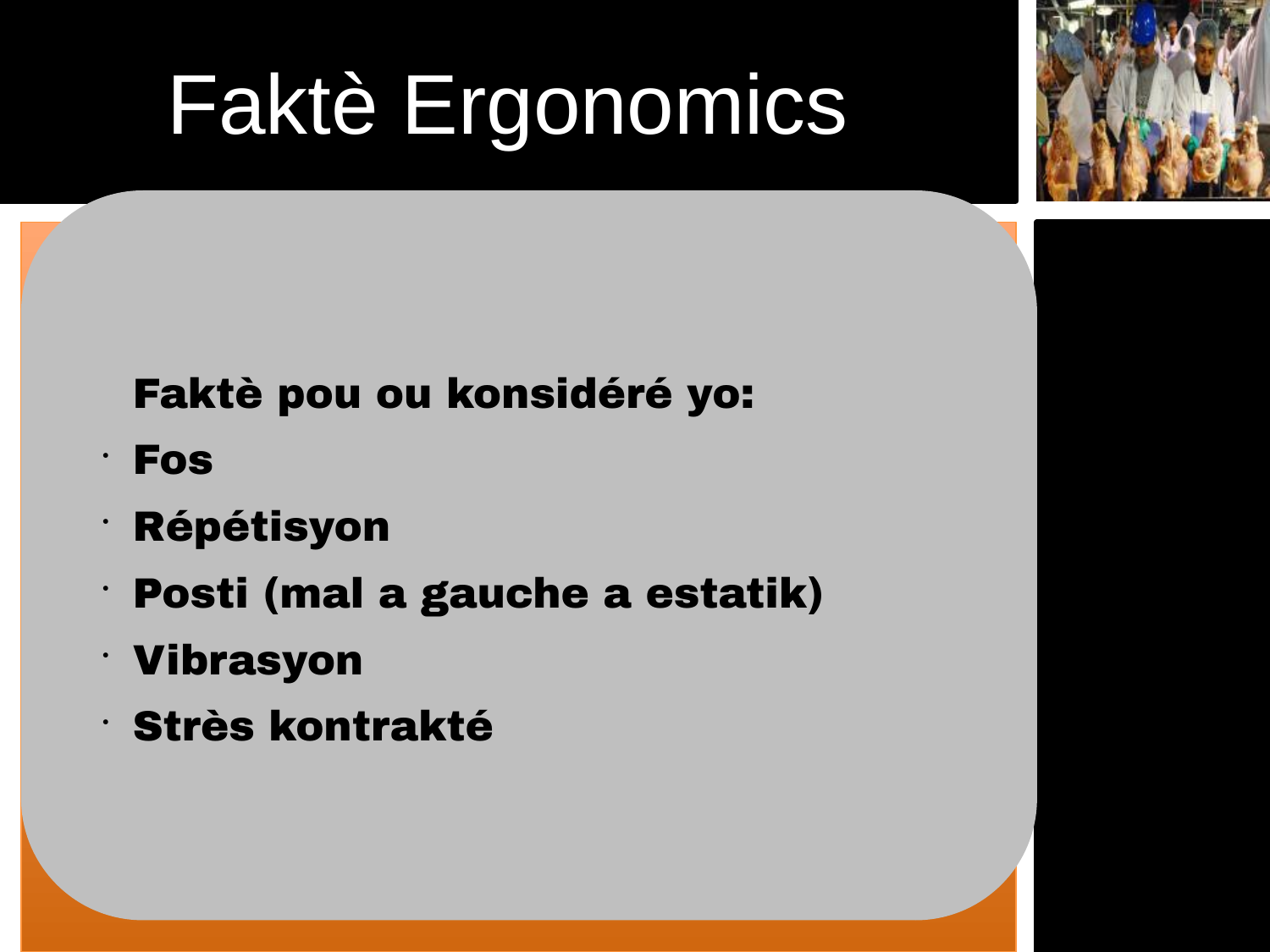

Faktè Ergonomics

Faktè pou ou konsidéré yo:
Fos
Répétisyon
Posti (mal a gauche a estatik)
Vibrasyon
Strès kontrakté